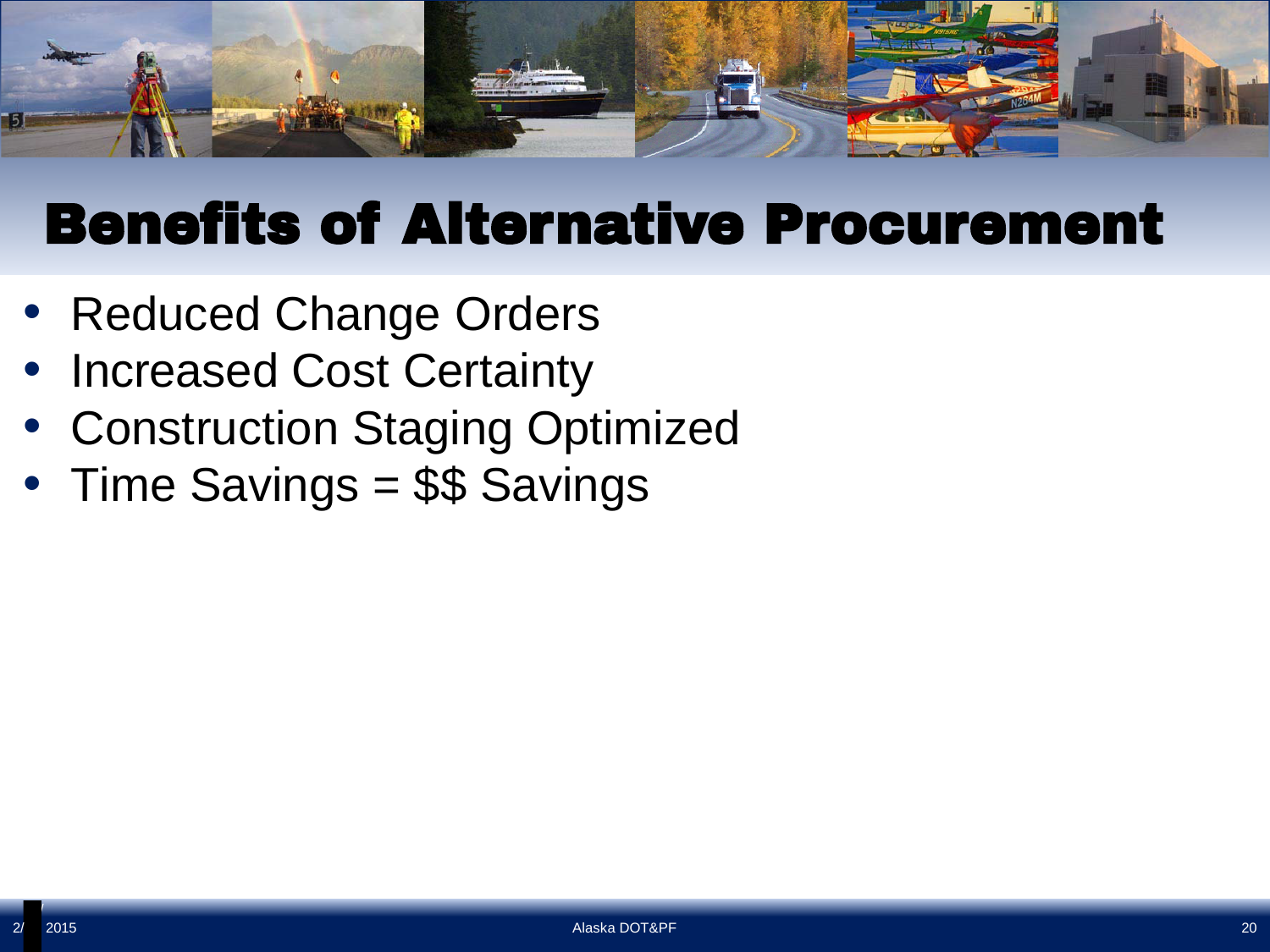

# Benefits of Alternative Procurement
Reduced Change Orders
Increased Cost Certainty
Construction Staging Optimized
Time Savings = $$ Savings
23/

2/	2015
Alaska DOT&PF
20